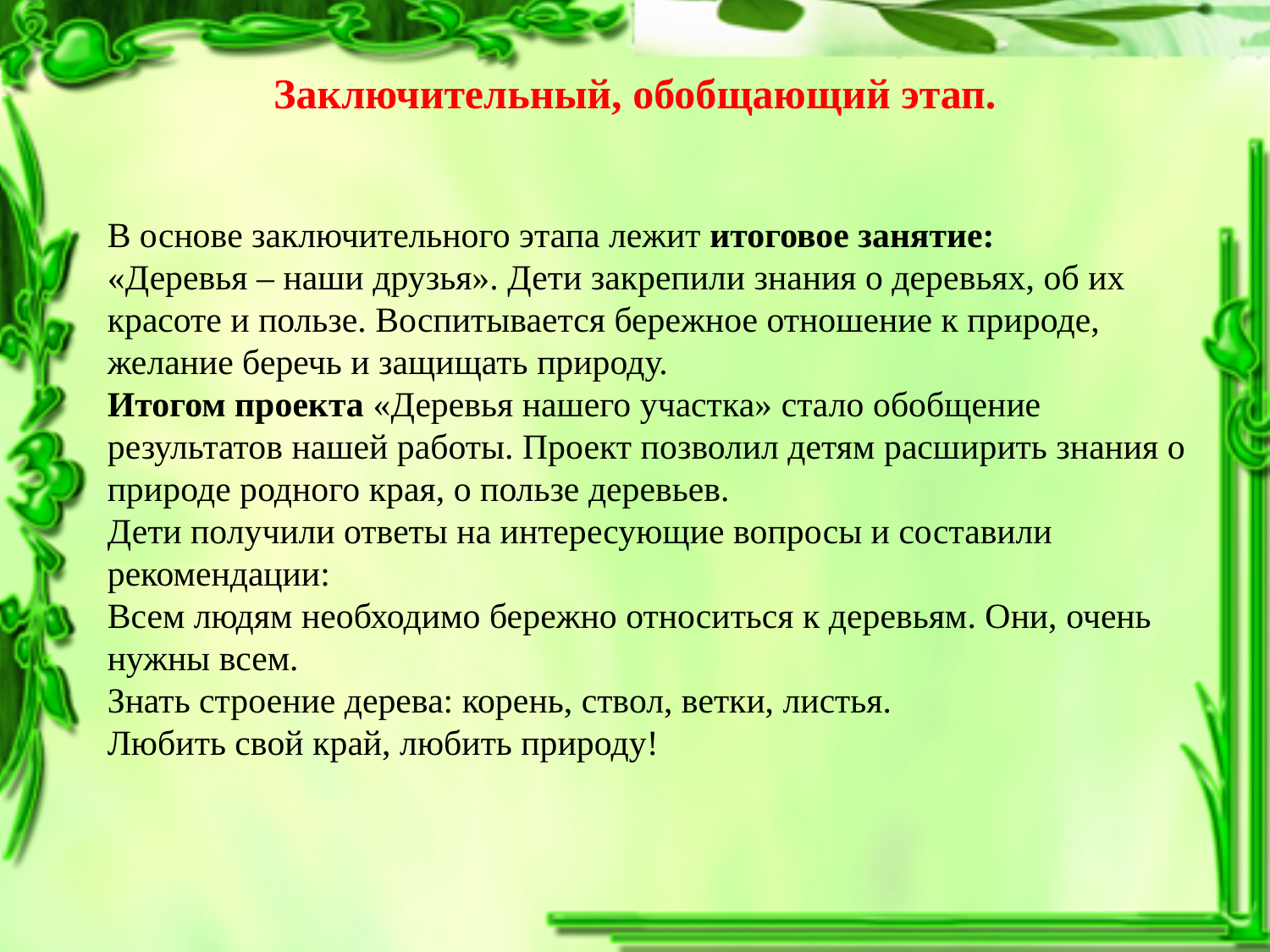

# Заключительный, обобщающий этап.
В основе заключительного этапа лежит итоговое занятие:
«Деревья – наши друзья». Дети закрепили знания о деревьях, об их красоте и пользе. Воспитывается бережное отношение к природе, желание беречь и защищать природу.
Итогом проекта «Деревья нашего участка» стало обобщение результатов нашей работы. Проект позволил детям расширить знания о природе родного края, о пользе деревьев.
Дети получили ответы на интересующие вопросы и составили рекомендации:
Всем людям необходимо бережно относиться к деревьям. Они, очень нужны всем.
Знать строение дерева: корень, ствол, ветки, листья.
Любить свой край, любить природу!